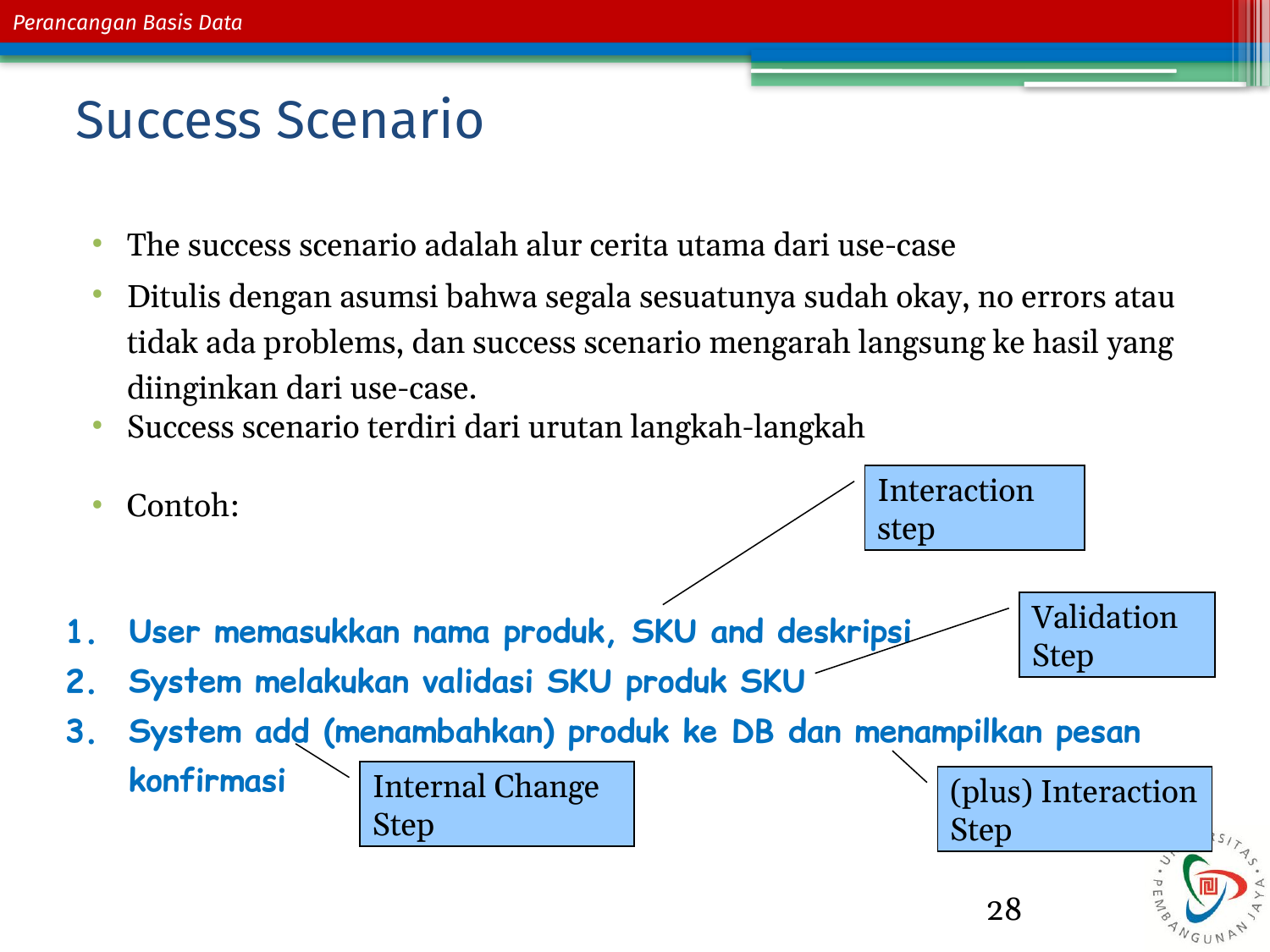

# Success Scenario
The success scenario adalah alur cerita utama dari use-case
Ditulis dengan asumsi bahwa segala sesuatunya sudah okay, no errors atau tidak ada problems, dan success scenario mengarah langsung ke hasil yang diinginkan dari use-case.
Success scenario terdiri dari urutan langkah-langkah

Contoh:
Interaction step
Validation Step
User memasukkan nama produk, SKU and deskripsi
System melakukan validasi SKU produk SKU
System add (menambahkan) produk ke DB dan menampilkan pesan konfirmasi
Internal Change Step
(plus) Interaction Step

28